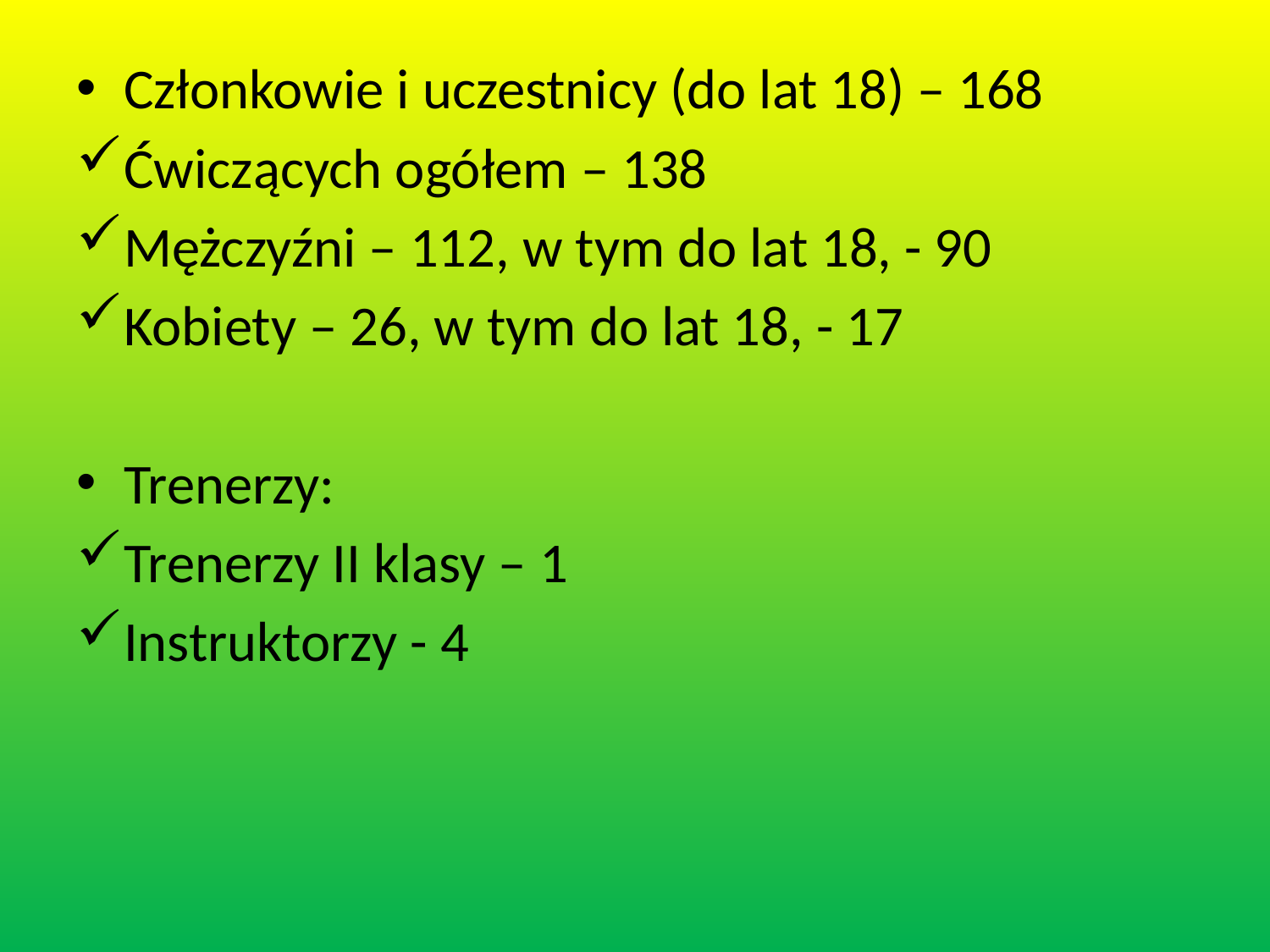

#
Członkowie i uczestnicy (do lat 18) – 168
Ćwiczących ogółem – 138
Mężczyźni – 112, w tym do lat 18, - 90
Kobiety – 26, w tym do lat 18, - 17

Trenerzy:
Trenerzy II klasy – 1
Instruktorzy - 4